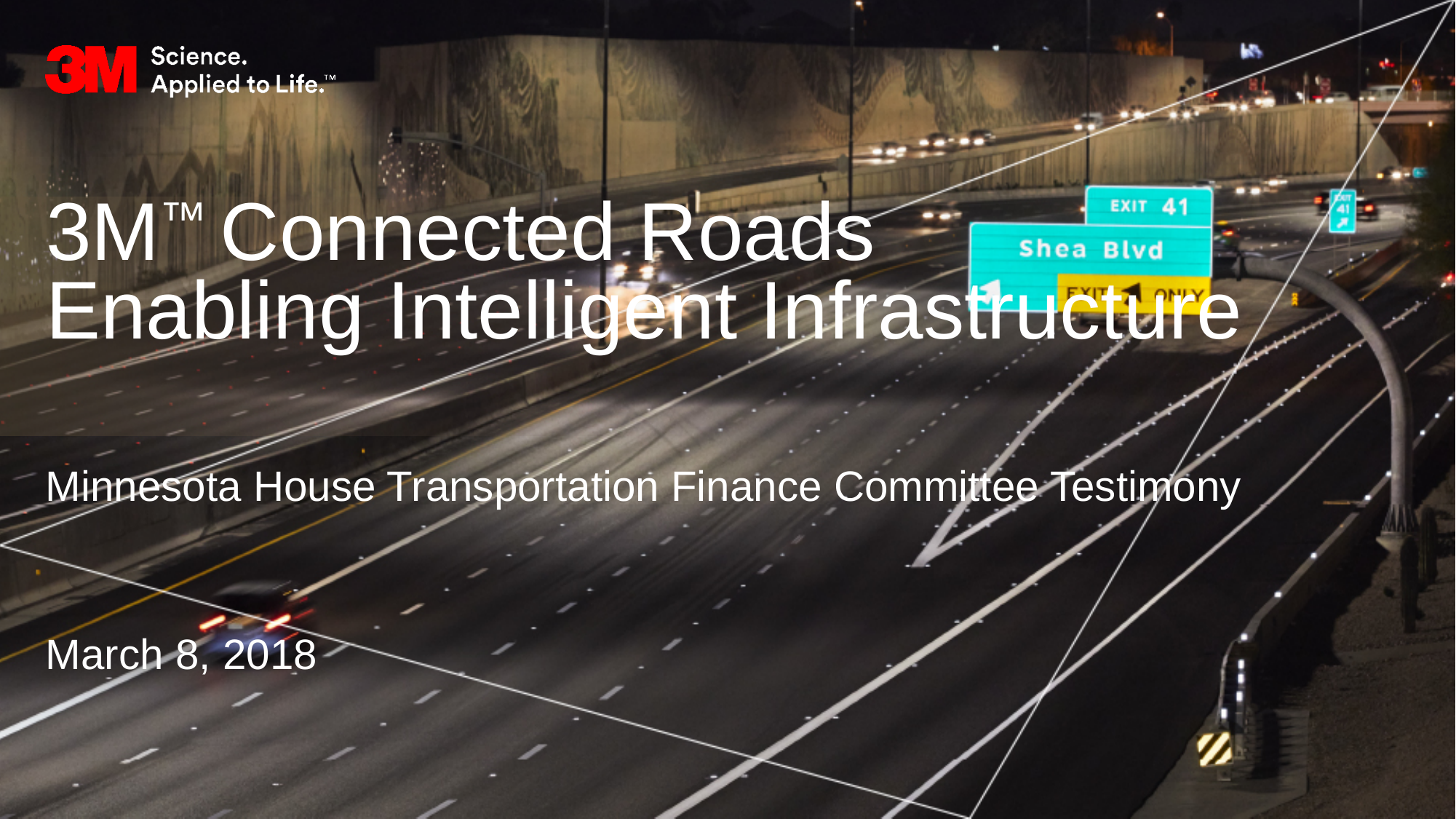

# 3M™ Connected Roads Enabling Intelligent Infrastructure
Minnesota House Transportation Finance Committee Testimony
March 8, 2018